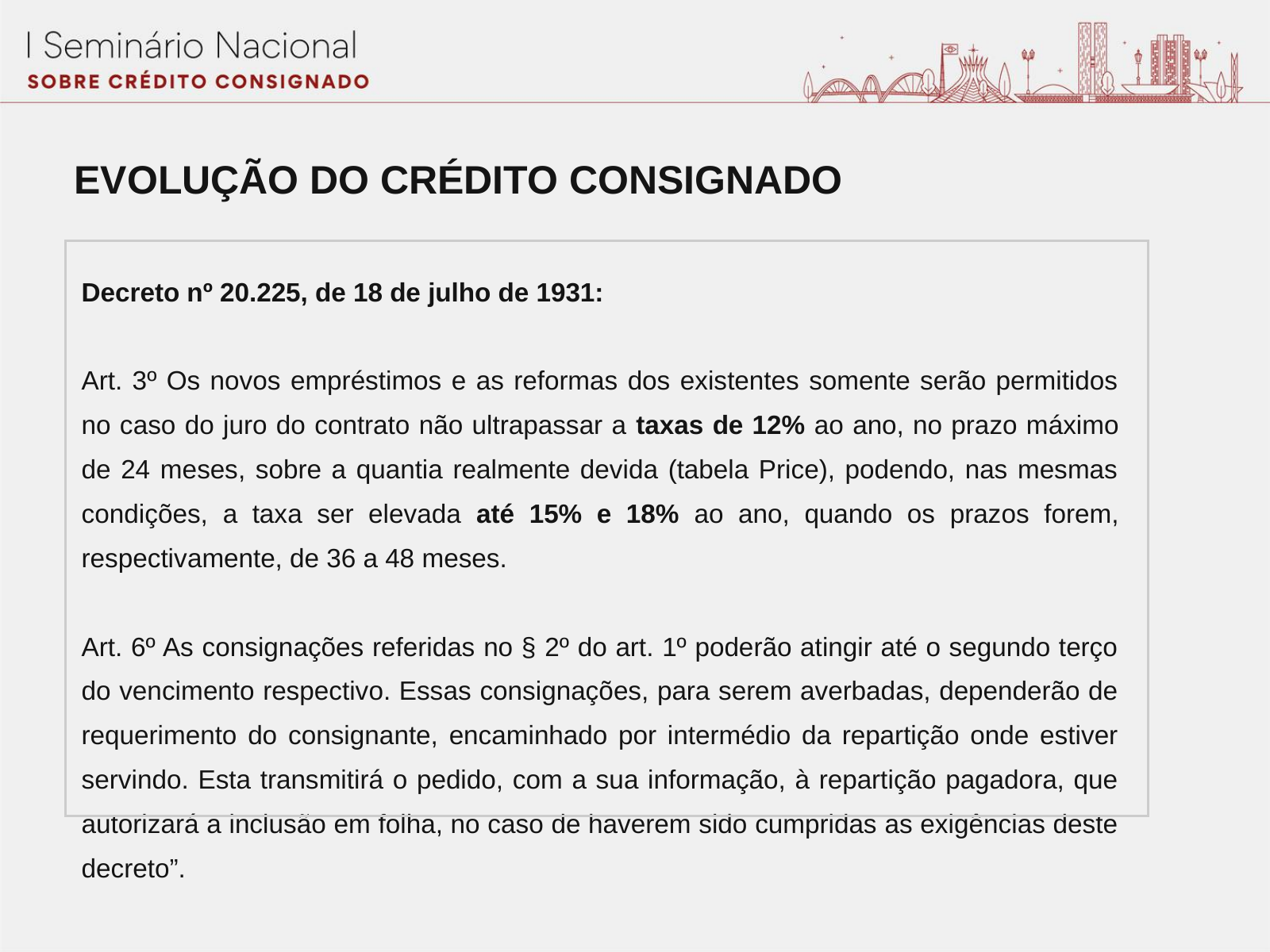

EVOLUÇÃO DO CRÉDITO CONSIGNADO

Decreto nº 20.225, de 18 de julho de 1931:

Art. 3º Os novos empréstimos e as reformas dos existentes somente serão permitidos no caso do juro do contrato não ultrapassar a taxas de 12% ao ano, no prazo máximo de 24 meses, sobre a quantia realmente devida (tabela Price), podendo, nas mesmas condições, a taxa ser elevada até 15% e 18% ao ano, quando os prazos forem, respectivamente, de 36 a 48 meses.

Art. 6º As consignações referidas no § 2º do art. 1º poderão atingir até o segundo terço do vencimento respectivo. Essas consignações, para serem averbadas, dependerão de requerimento do consignante, encaminhado por intermédio da repartição onde estiver servindo. Esta transmitirá o pedido, com a sua informação, à repartição pagadora, que autorizará a inclusão em folha, no caso de haverem sido cumpridas as exigências deste decreto”.